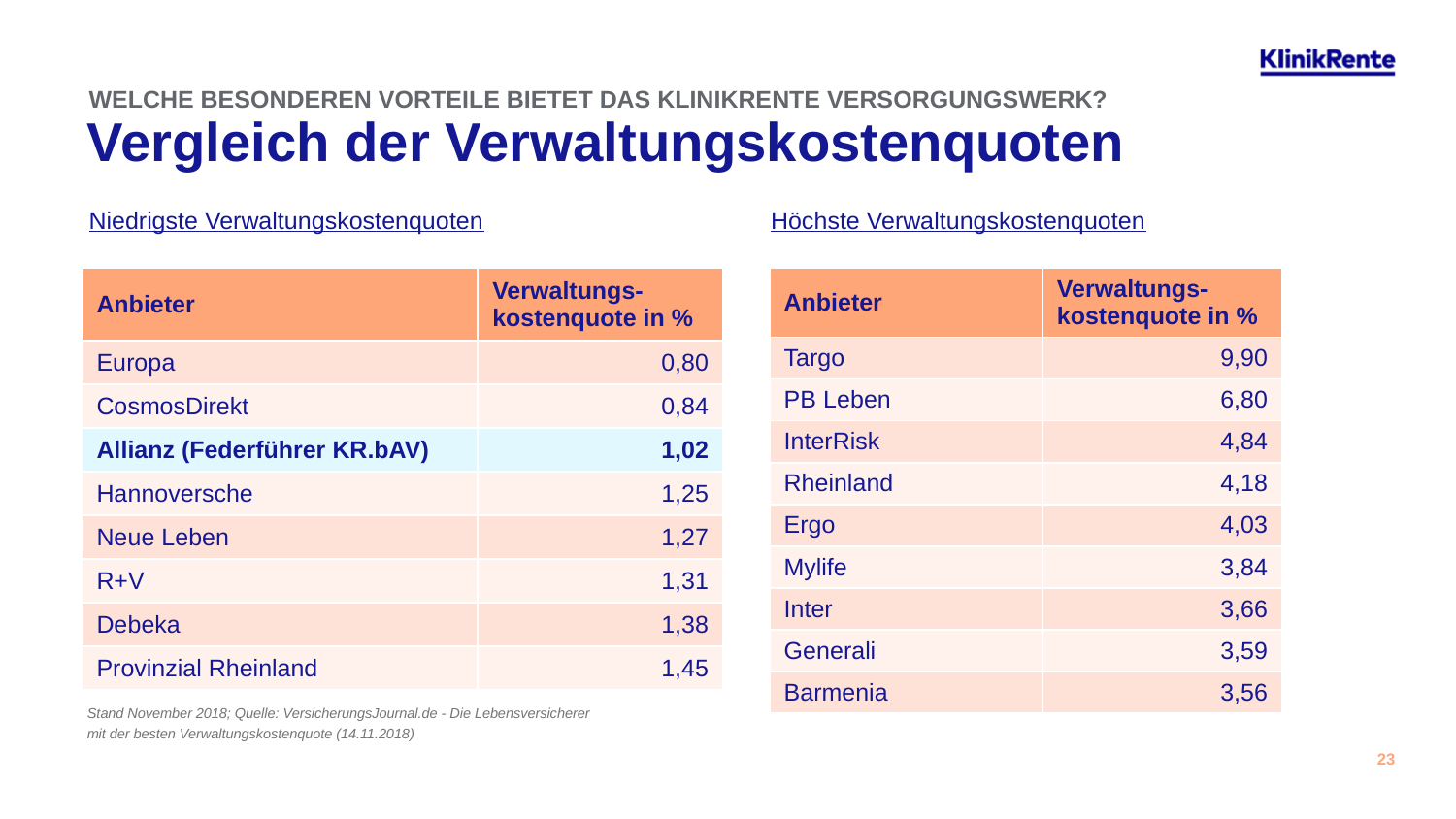

WELCHE BESONDEREN VORTEILE BIETET DAS KLINIKRENTE VERSORGUNGSWERK?
# Vergleich der Verwaltungskostenquoten
Niedrigste Verwaltungskostenquoten
Höchste Verwaltungskostenquoten
| Anbieter | Verwaltungs- kostenquote in % |
| --- | --- |
| Europa | 0,80 |
| CosmosDirekt | 0,84 |
| Allianz (Federführer KR.bAV) | 1,02 |
| Hannoversche | 1,25 |
| Neue Leben | 1,27 |
| R+V | 1,31 |
| Debeka | 1,38 |
| Provinzial Rheinland | 1,45 |
| Anbieter | Verwaltungs- kostenquote in % |
| --- | --- |
| Targo | 9,90 |
| PB Leben | 6,80 |
| InterRisk | 4,84 |
| Rheinland | 4,18 |
| Ergo | 4,03 |
| Mylife | 3,84 |
| Inter | 3,66 |
| Generali | 3,59 |
| Barmenia | 3,56 |
Stand November 2018; Quelle: VersicherungsJournal.de - Die Lebensversicherer mit der besten Verwaltungskostenquote (14.11.2018)